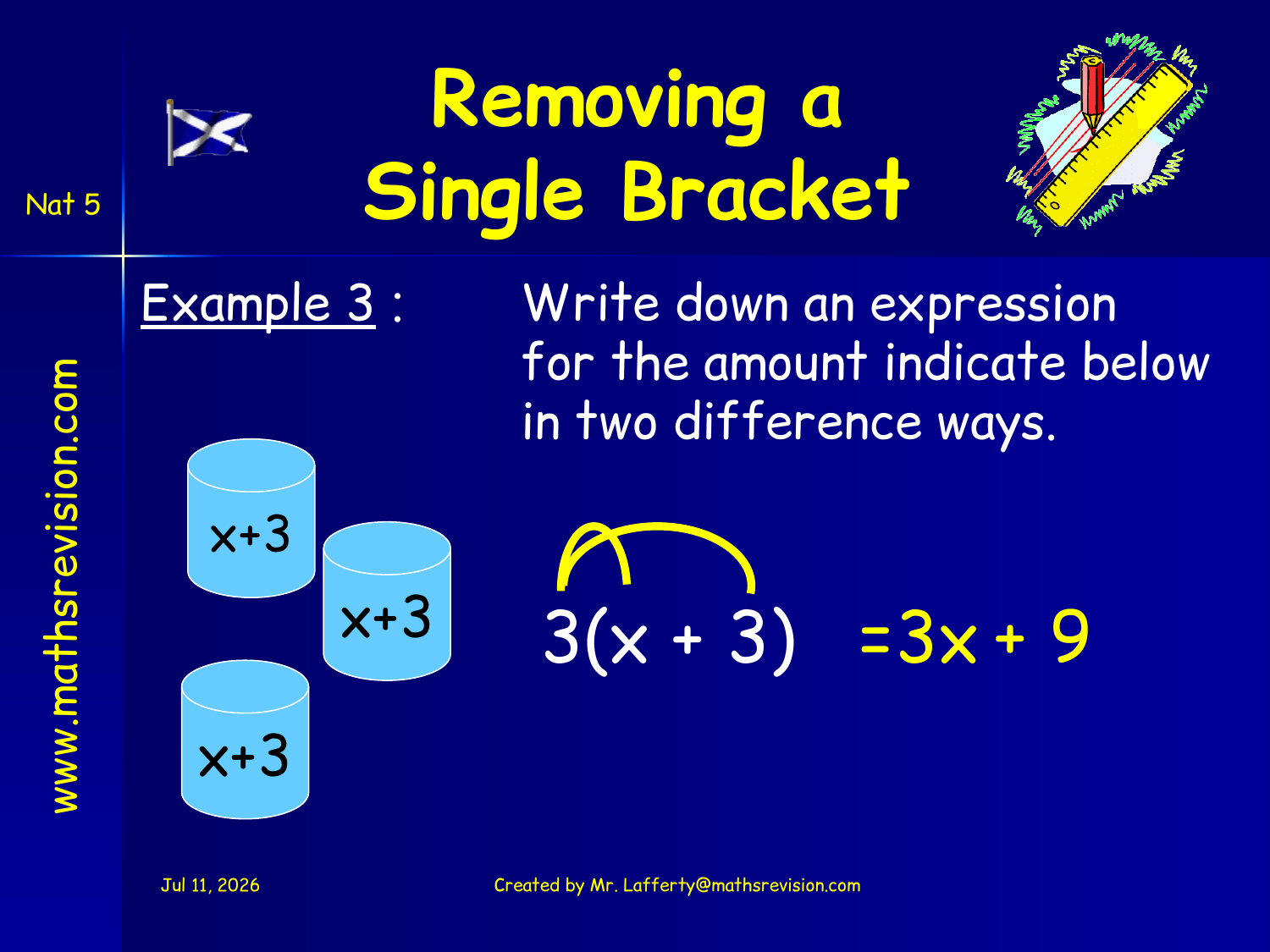

Removing a
Single Bracket
Example 3 : 	Write down an expression
			for the amount indicate below
			in two difference ways.
x+3

x+3

 + 9
3(x + 3)
=3x
x+3
Jul 11, 2026
Created by Mr. Lafferty@mathsrevision.com